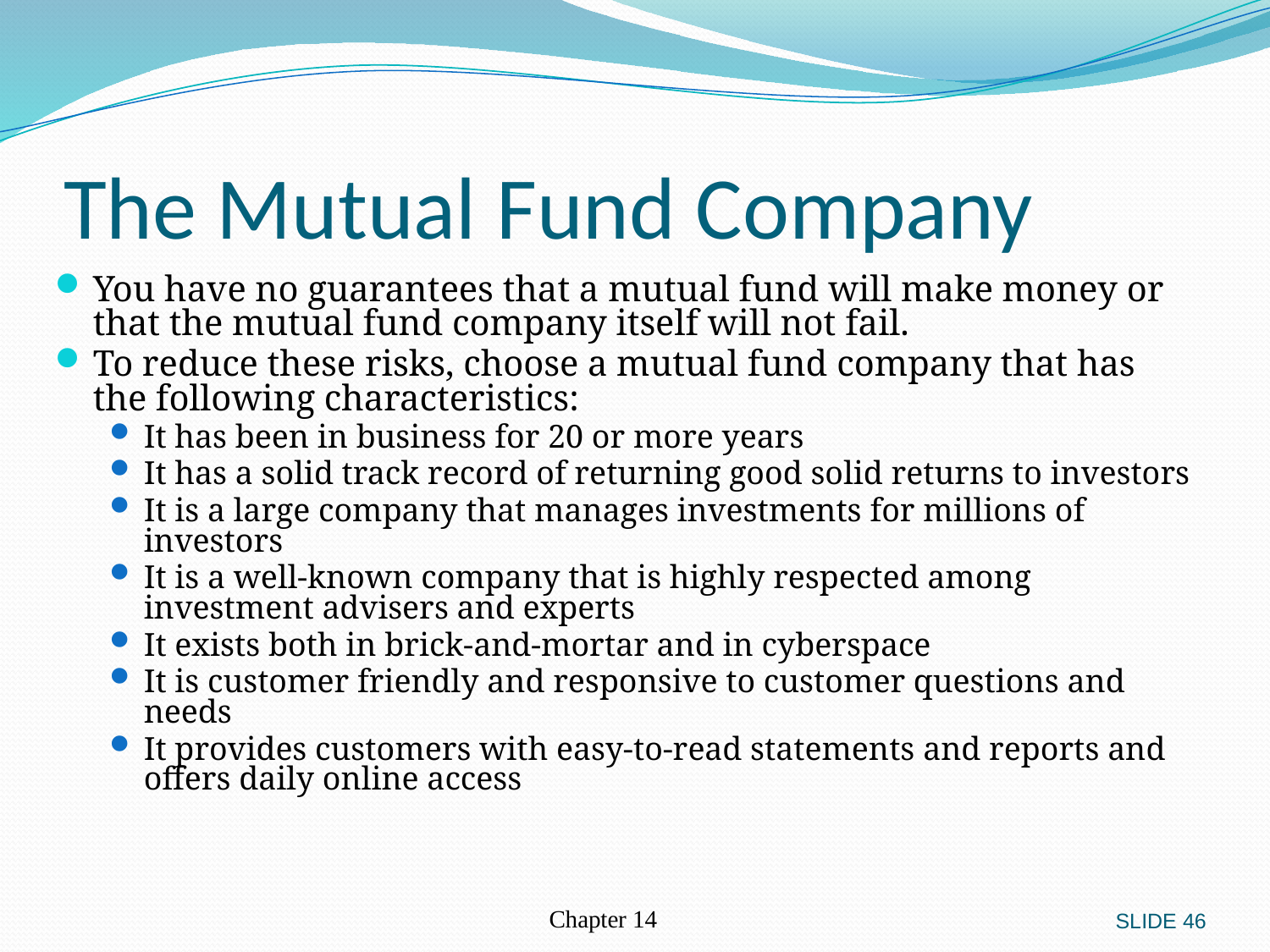

# The Mutual Fund Company
You have no guarantees that a mutual fund will make money or that the mutual fund company itself will not fail.
To reduce these risks, choose a mutual fund company that has the following characteristics:
It has been in business for 20 or more years
It has a solid track record of returning good solid returns to investors
It is a large company that manages investments for millions of investors
It is a well-known company that is highly respected among investment advisers and experts
It exists both in brick-and-mortar and in cyberspace
It is customer friendly and responsive to customer questions and needs
It provides customers with easy-to-read statements and reports and offers daily online access
SLIDE 46
Chapter 14